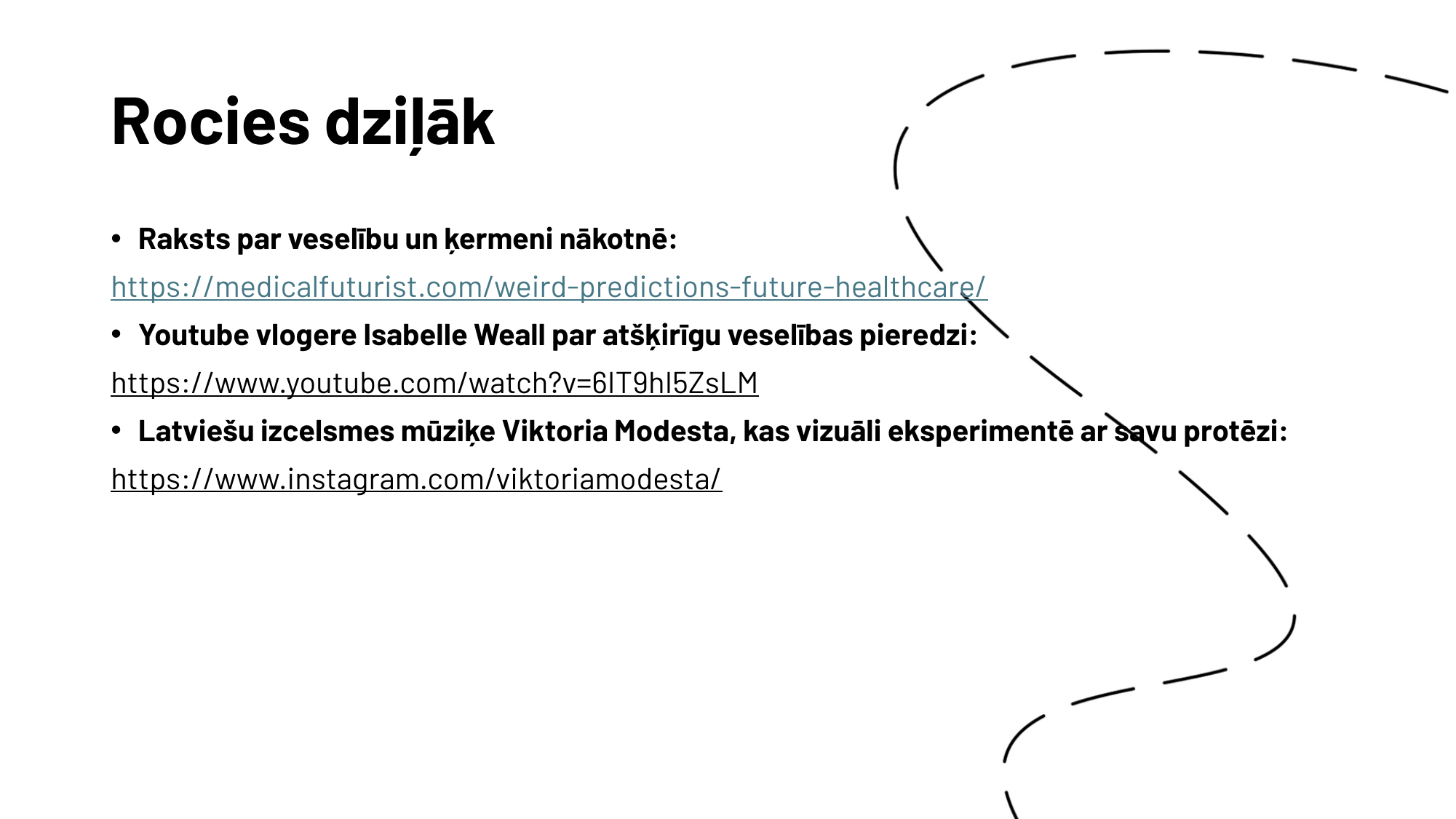

# Rocies dziļāk
Raksts par veselību un ķermeni nākotnē:
https://medicalfuturist.com/weird-predictions-future-healthcare/
Youtube vlogere Isabelle Weall par atšķirīgu veselības pieredzi:
https://www.youtube.com/watch?v=6IT9hI5ZsLM
Latviešu izcelsmes mūziķe Viktoria Modesta, kas vizuāli eksperimentē ar savu protēzi:
https://www.instagram.com/viktoriamodesta/